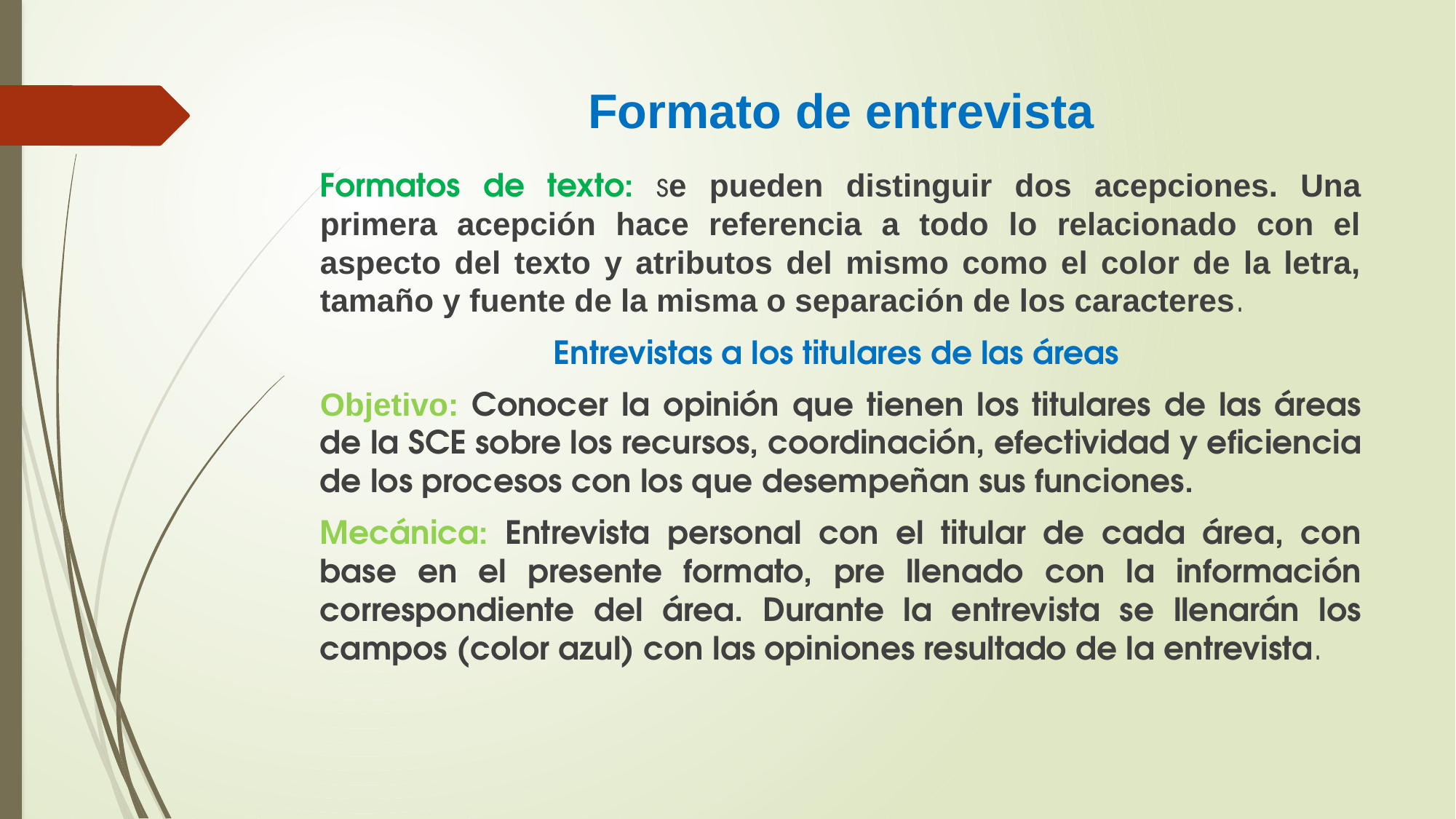

# Formato de entrevista
Formatos de texto: se pueden distinguir dos acepciones. Una primera acepción hace referencia a todo lo relacionado con el aspecto del texto y atributos del mismo como el color de la letra, tamaño y fuente de la misma o separación de los caracteres.
Entrevistas a los titulares de las áreas
Objetivo: Conocer la opinión que tienen los titulares de las áreas de la SCE sobre los recursos, coordinación, efectividad y eficiencia de los procesos con los que desempeñan sus funciones.
Mecánica: Entrevista personal con el titular de cada área, con base en el presente formato, pre llenado con la información correspondiente del área. Durante la entrevista se llenarán los campos (color azul) con las opiniones resultado de la entrevista.